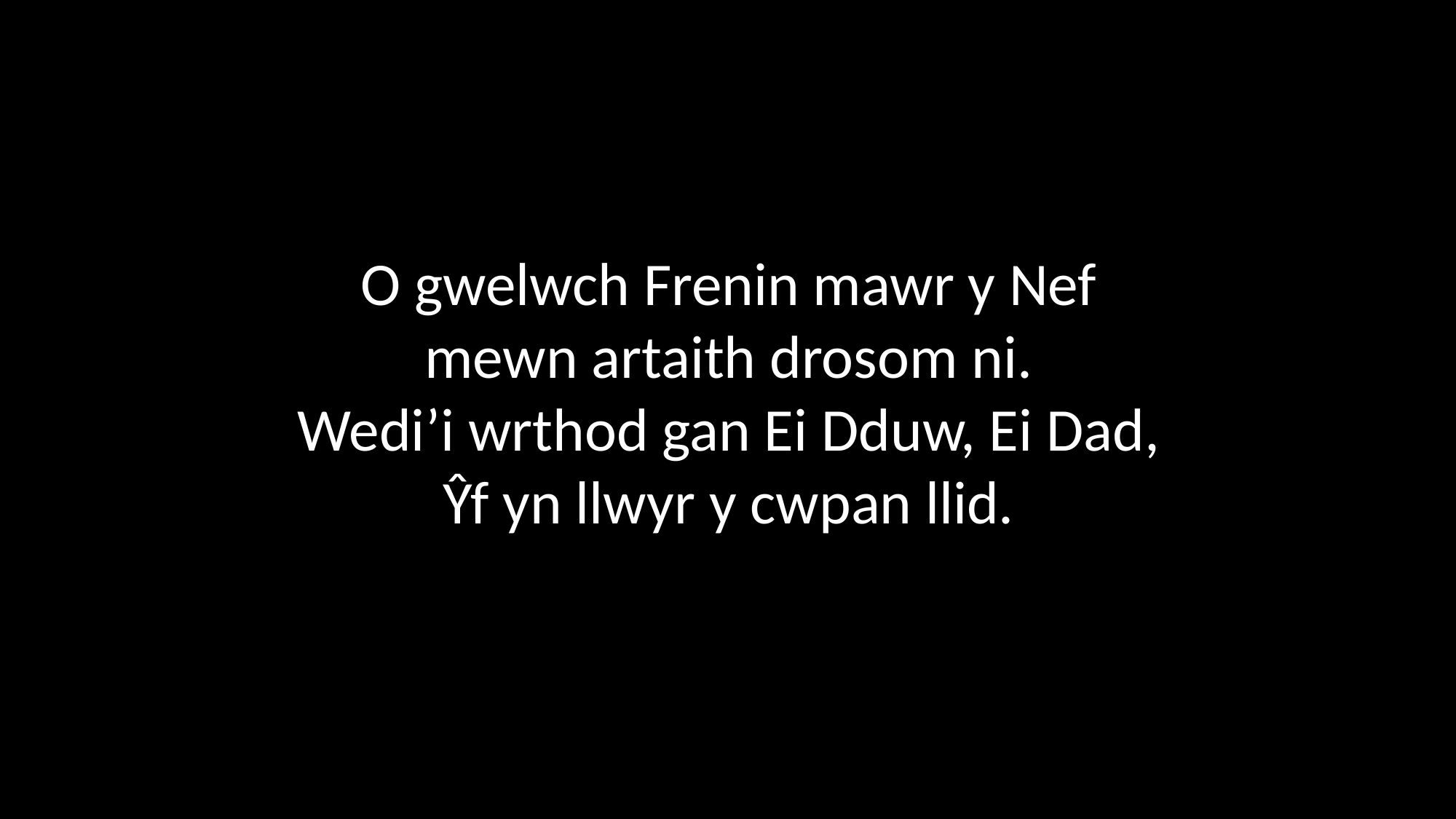

O gwelwch Frenin mawr y Nef
mewn artaith drosom ni.
Wedi’i wrthod gan Ei Dduw, Ei Dad,
Ŷf yn llwyr y cwpan llid.